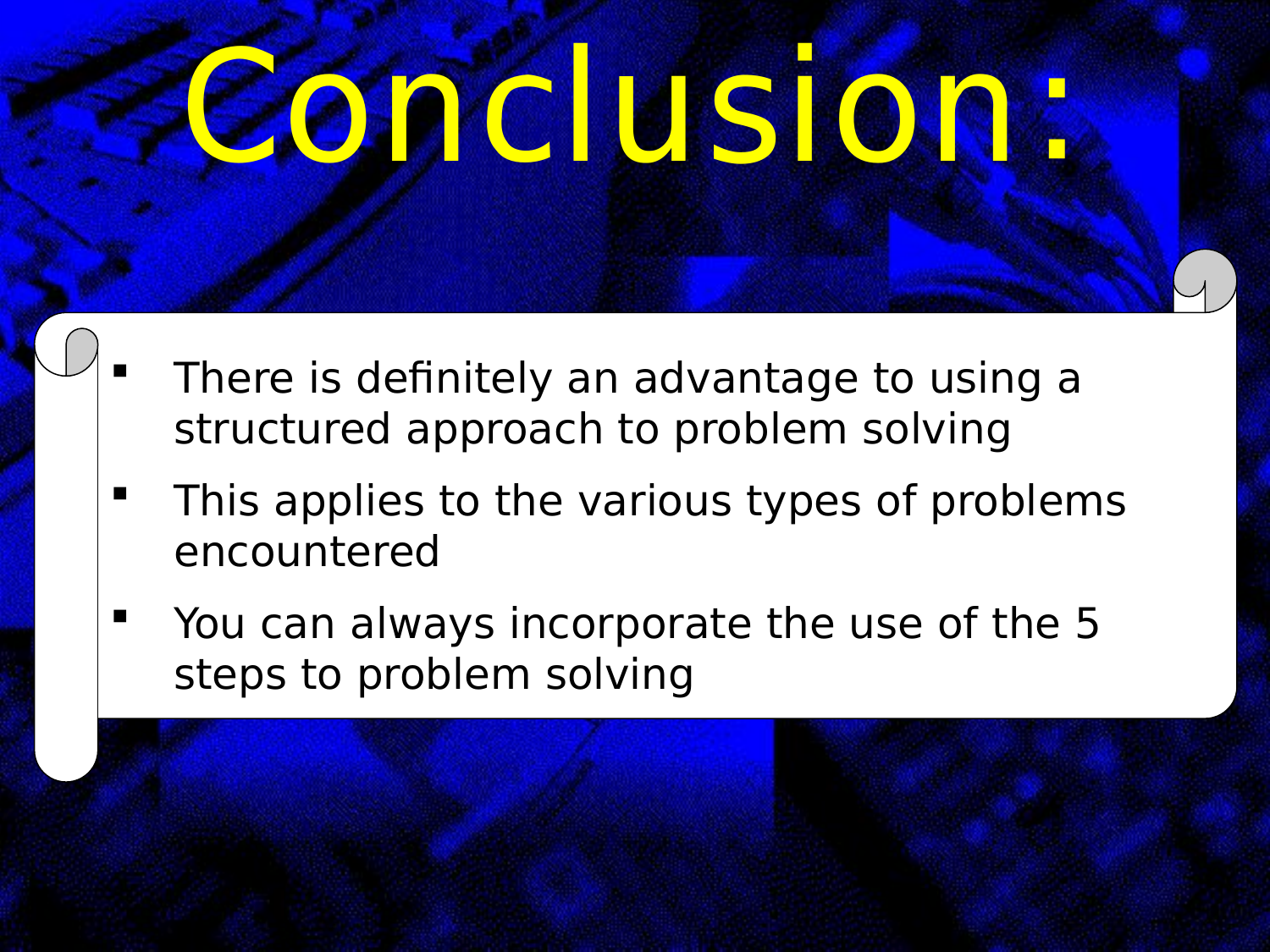

Conclusion:

There is definitely an advantage to using a structured approach to problem solving
This applies to the various types of problems encountered
You can always incorporate the use of the 5 steps to problem solving